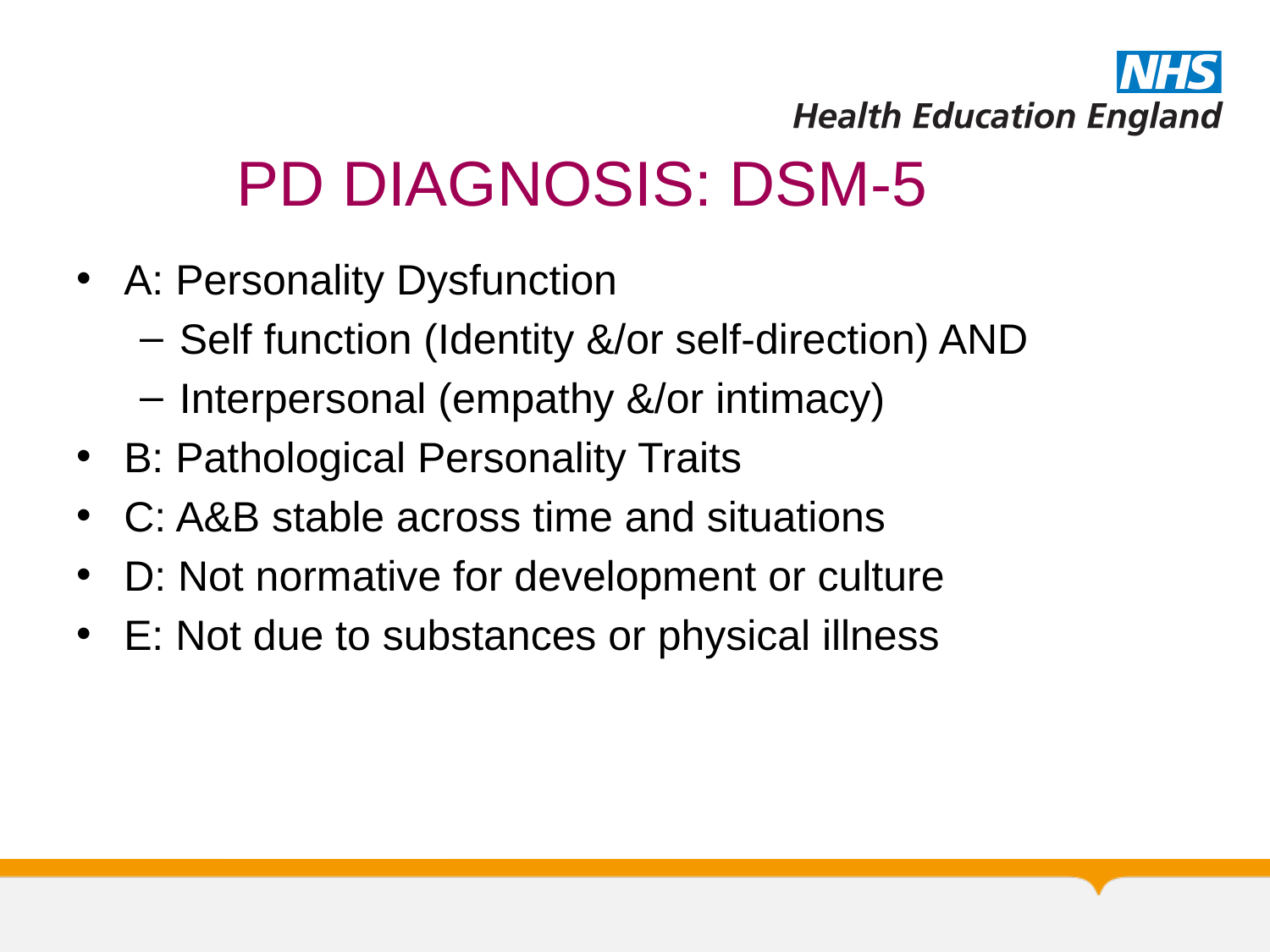

# PD DIAGNOSIS: DSM-5
A: Personality Dysfunction
Self function (Identity &/or self-direction) AND
Interpersonal (empathy &/or intimacy)
B: Pathological Personality Traits
C: A&B stable across time and situations
D: Not normative for development or culture
E: Not due to substances or physical illness